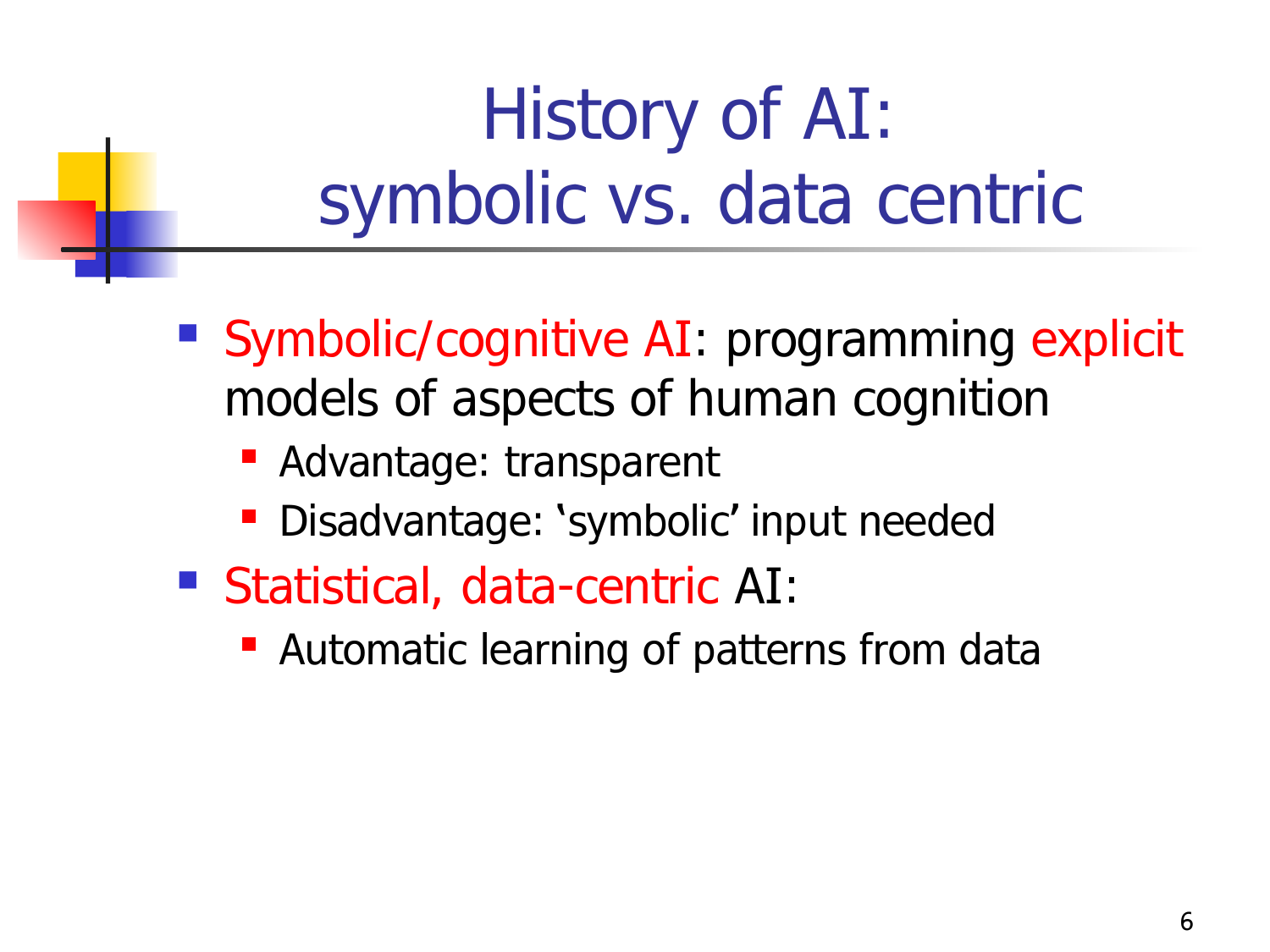

# History of AI: symbolic vs. data centric
Symbolic/cognitive AI: programming explicit models of aspects of human cognition
Advantage: transparent
Disadvantage: ‘symbolic’ input needed
Statistical, data-centric AI:
Automatic learning of patterns from data

6